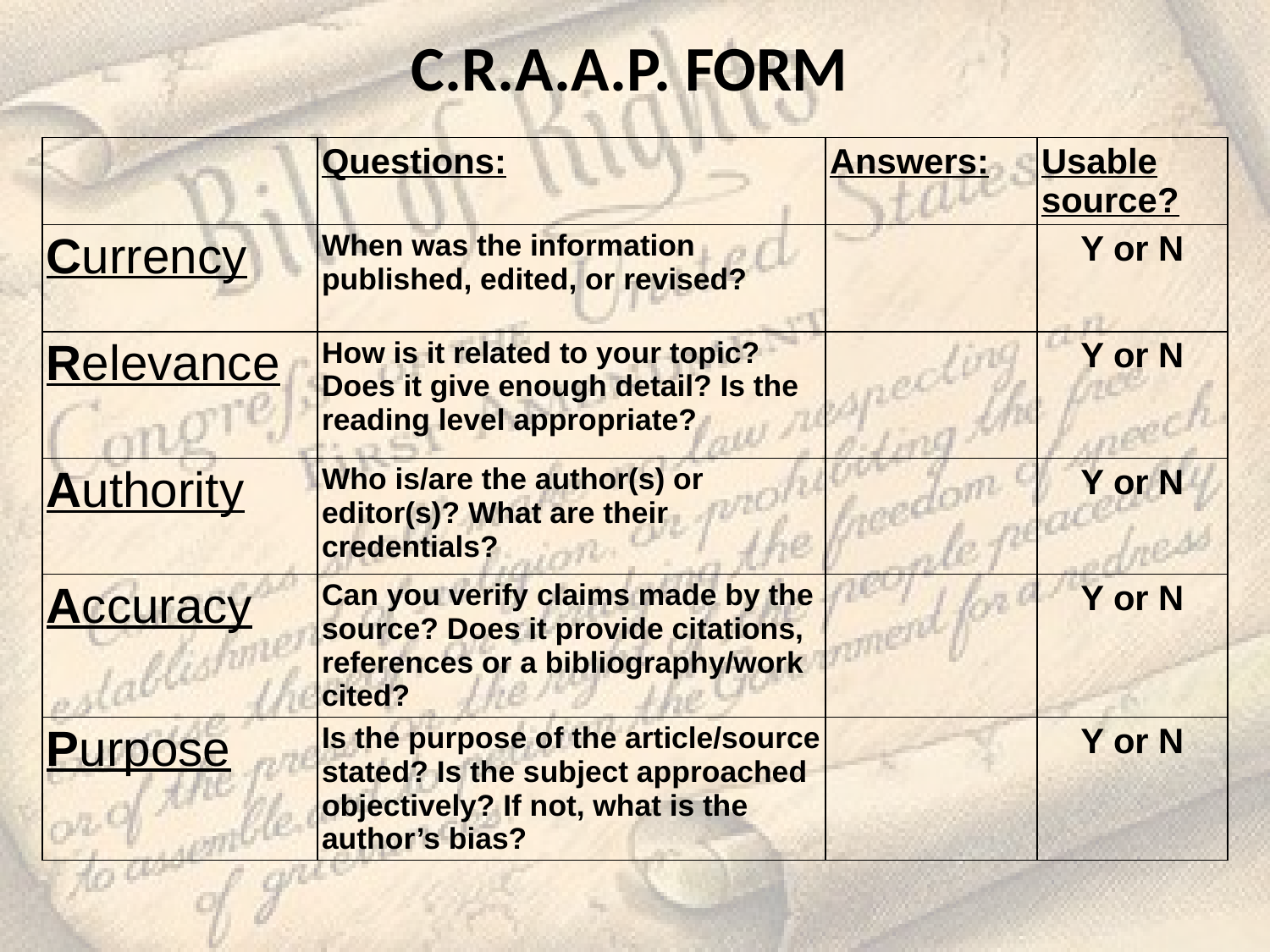

C.R.A.A.P. FORM
|  | Questions: | Answers: | Usable source? |
| --- | --- | --- | --- |
| Currency | When was the information published, edited, or revised? |  | Y or N |
| Relevance | How is it related to your topic? Does it give enough detail? Is the reading level appropriate? |  | Y or N |
| Authority | Who is/are the author(s) or editor(s)? What are their credentials? |  | Y or N |
| Accuracy | Can you verify claims made by the source? Does it provide citations, references or a bibliography/work cited? |  | Y or N |
| Purpose | Is the purpose of the article/source stated? Is the subject approached objectively? If not, what is the author’s bias? |  | Y or N |